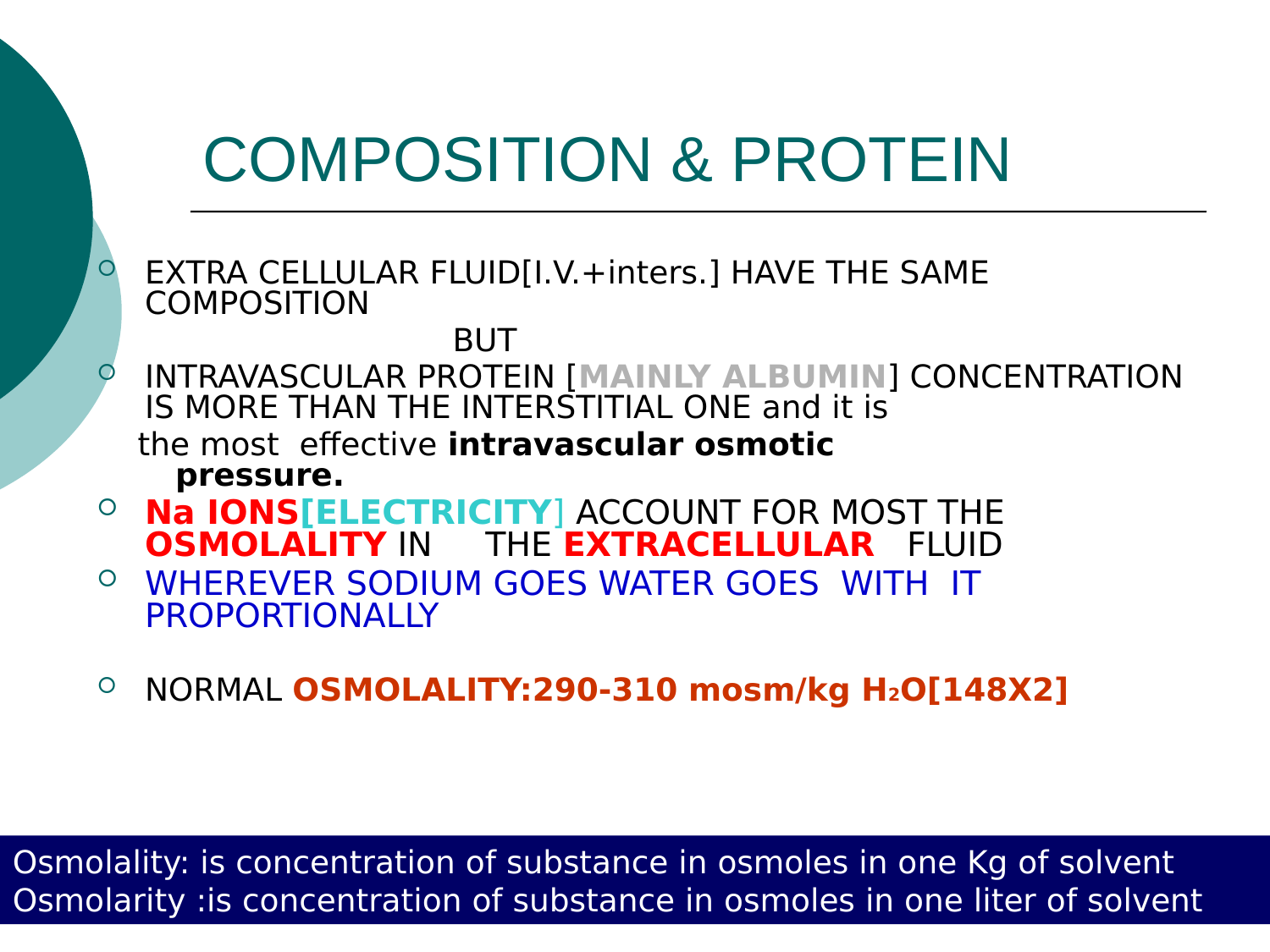

COMPOSITION & PROTEIN
EXTRA CELLULAR FLUID[I.V.+inters.] HAVE THE SAME COMPOSITION
                                   BUT
INTRAVASCULAR PROTEIN [MAINLY ALBUMIN] CONCENTRATION IS MORE THAN THE INTERSTITIAL ONE and it is
    the most  effective intravascular osmotic                                       pressure.
Na IONS[ELECTRICITY] ACCOUNT FOR MOST THE  OSMOLALITY IN     THE EXTRACELLULAR   FLUID
WHEREVER SODIUM GOES WATER GOES  WITH  IT PROPORTIONALLY

NORMAL OSMOLALITY:290-310 mosm/kg H2O[148X2]

Osmolality: is concentration of substance in osmoles in one Kg of solvent Osmolarity :is concentration of substance in osmoles in one liter of solvent